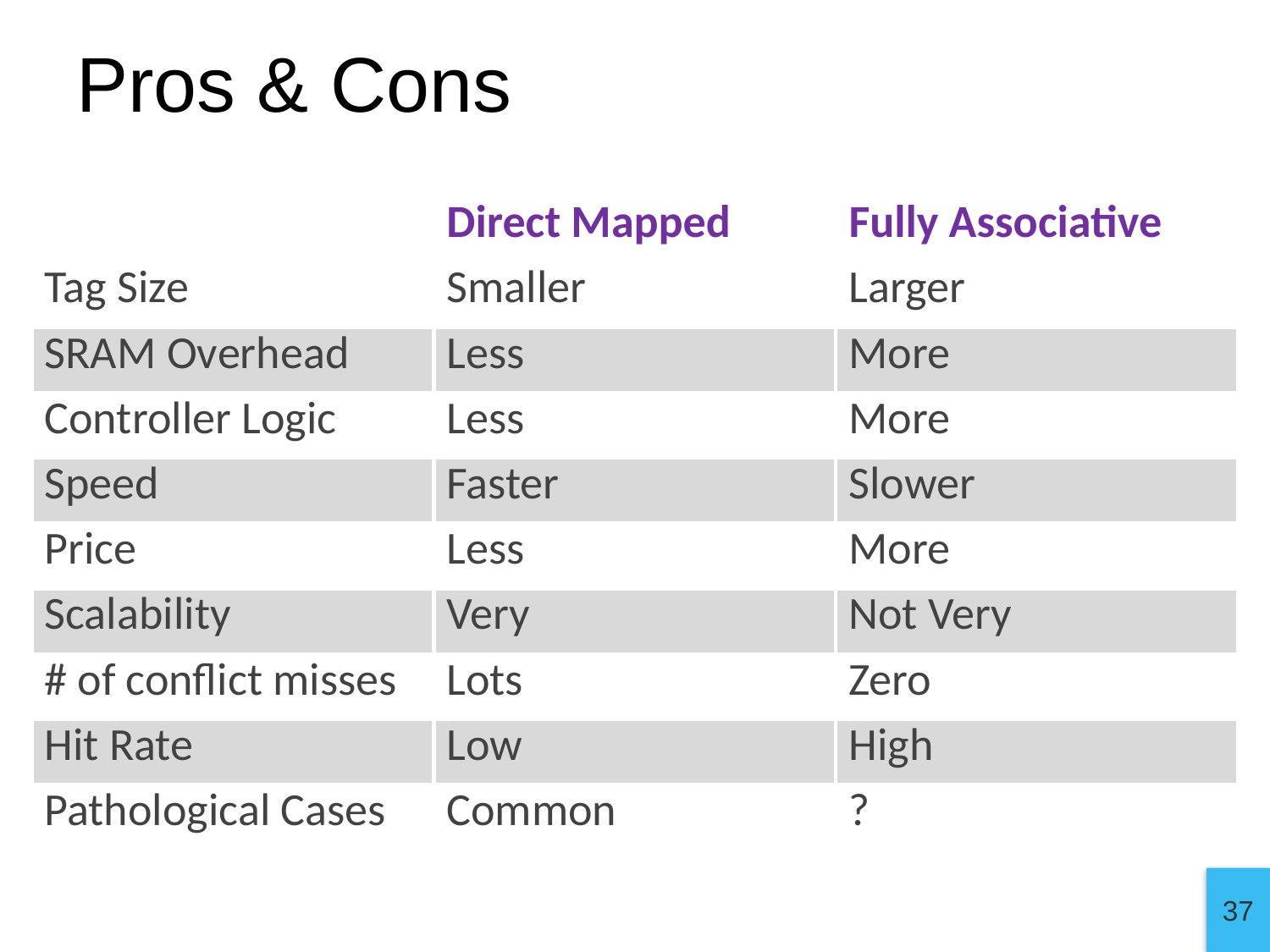

Pros & Cons
|  | Direct Mapped | Fully Associative |
| --- | --- | --- |
| Tag Size | Smaller | Larger |
| SRAM Overhead | Less | More |
| Controller Logic | Less | More |
| Speed | Faster | Slower |
| Price | Less | More |
| Scalability | Very | Not Very |
| # of conflict misses | Lots | Zero |
| Hit Rate | Low | High |
| Pathological Cases | Common | ? |
37